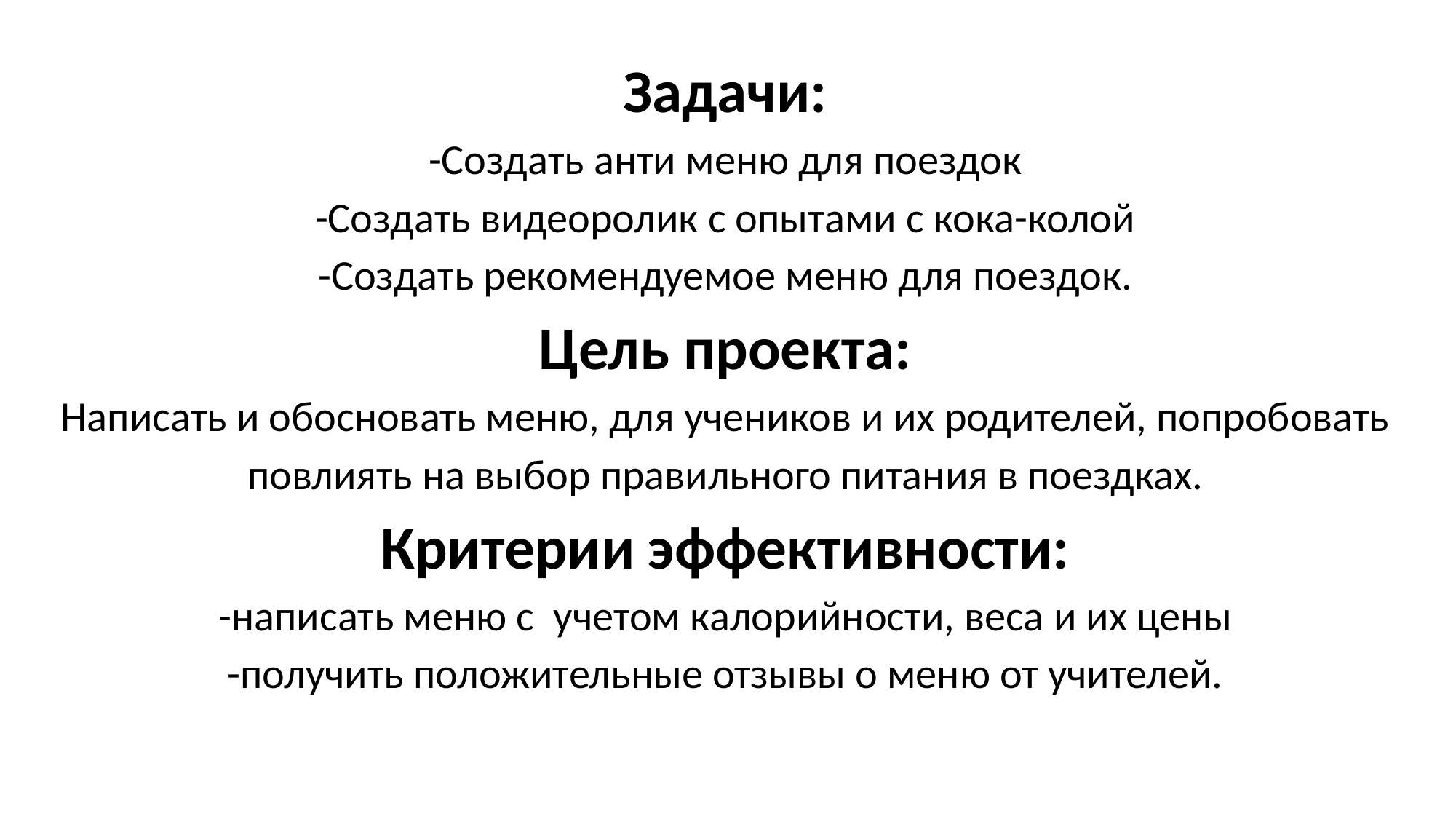

Задачи:
-Создать анти меню для поездок
-Создать видеоролик с опытами с кока-колой
-Создать рекомендуемое меню для поездок.
Цель проекта:
Написать и обосновать меню, для учеников и их родителей, попробовать повлиять на выбор правильного питания в поездках.
Критерии эффективности:
-написать меню с  учетом калорийности, веса и их цены
-получить положительные отзывы о меню от учителей.